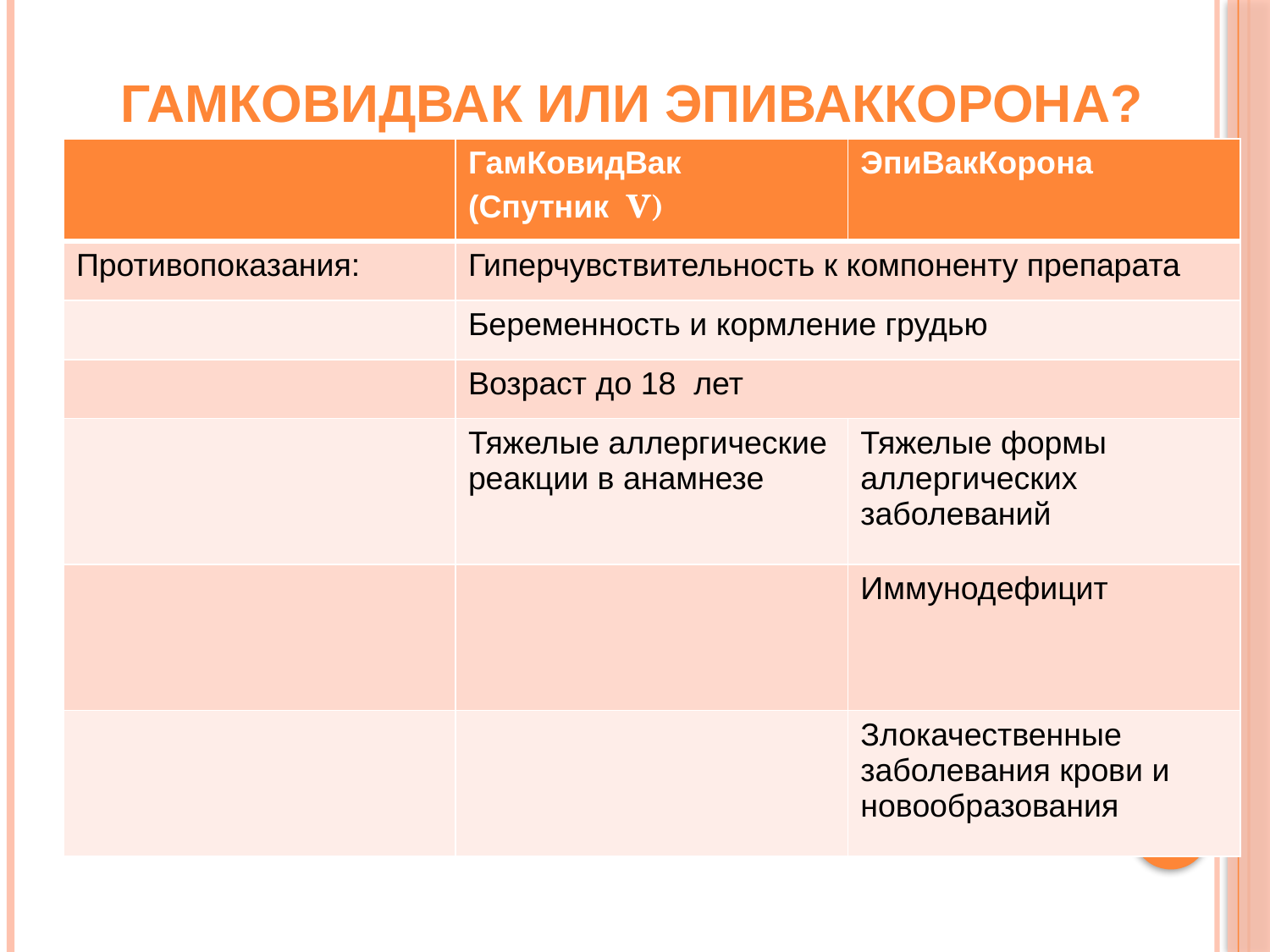

# ГамКовидВак или ЭпиВакКорона?
|  | ГамКовидВак (Спутник V) | ЭпиВакКорона |
| --- | --- | --- |
| Противопоказания: | Гиперчувствительность к компоненту препарата |  |
|  | Беременность и кормление грудью |  |
|  | Возраст до 18 лет |  |
|  | Тяжелые аллергические реакции в анамнезе | Тяжелые формы аллергических заболеваний |
|  |  | Иммунодефицит |
|  |  | Злокачественные заболевания крови и новообразования |